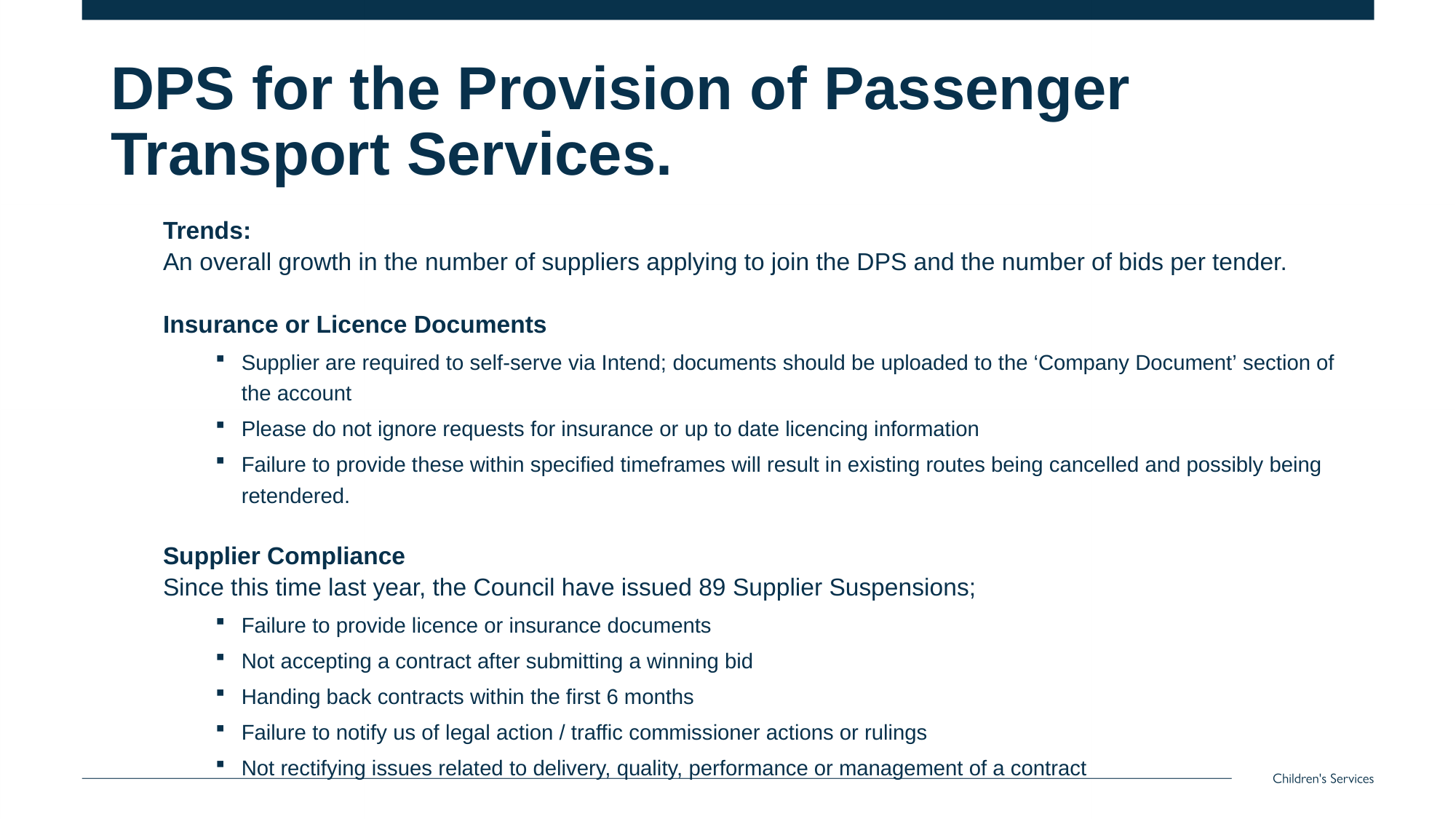

DPS for the Provision of Passenger Transport Services.
Trends:
An overall growth in the number of suppliers applying to join the DPS and the number of bids per tender.

Insurance or Licence Documents
Supplier are required to self-serve via Intend; documents should be uploaded to the ‘Company Document’ section of the account
Please do not ignore requests for insurance or up to date licencing information
Failure to provide these within specified timeframes will result in existing routes being cancelled and possibly being retendered.

Supplier Compliance
Since this time last year, the Council have issued 89 Supplier Suspensions;
Failure to provide licence or insurance documents
Not accepting a contract after submitting a winning bid
Handing back contracts within the first 6 months
Failure to notify us of legal action / traffic commissioner actions or rulings
Not rectifying issues related to delivery, quality, performance or management of a contract